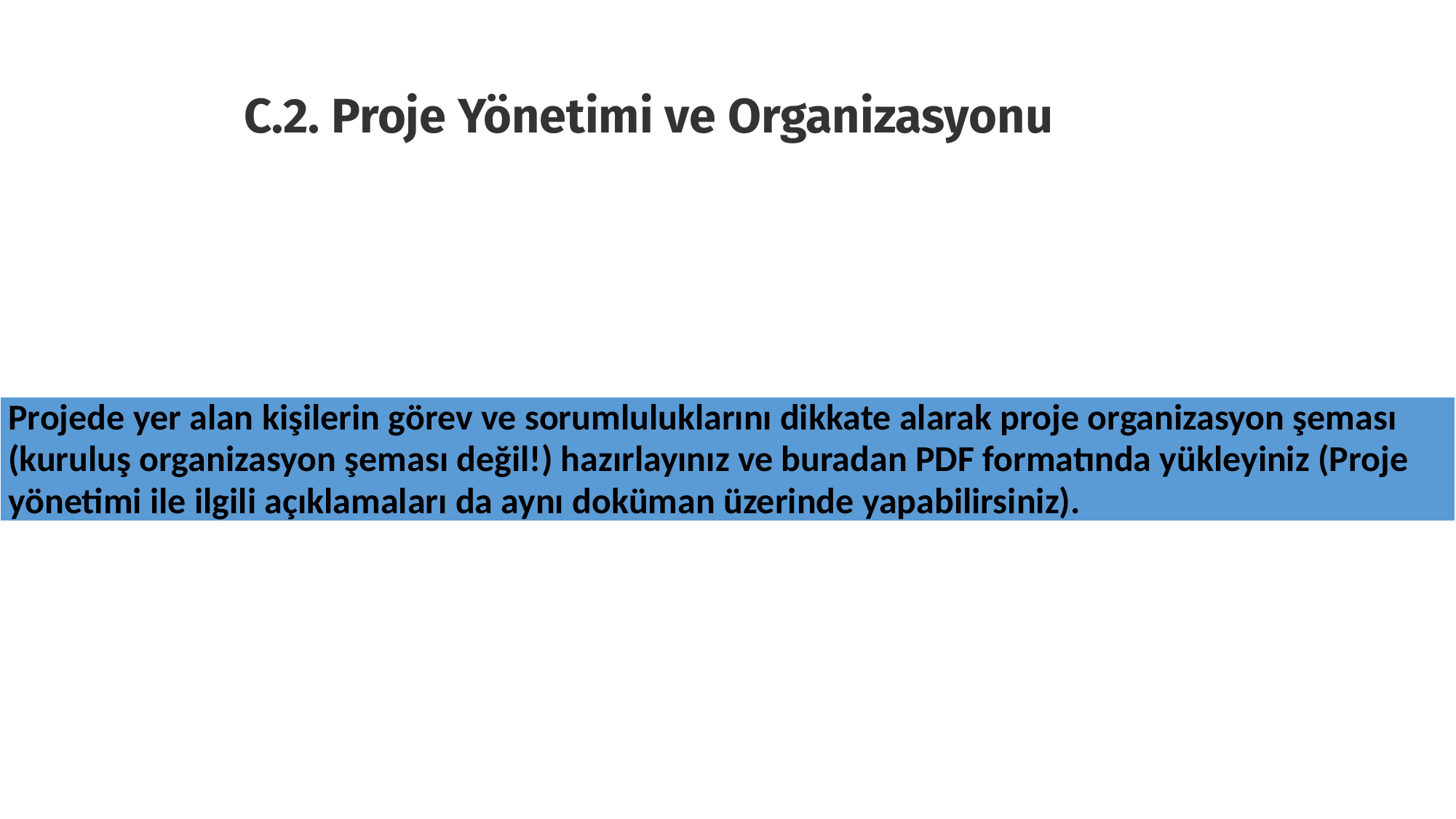

C.2. Proje Yönetimi ve Organizasyonu
| Projede yer alan kişilerin görev ve sorumluluklarını dikkate alarak proje organizasyon şeması (kuruluş organizasyon şeması değil!) hazırlayınız ve buradan PDF formatında yükleyiniz (Proje yönetimi ile ilgili açıklamaları da aynı doküman üzerinde yapabilirsiniz). |
| --- |